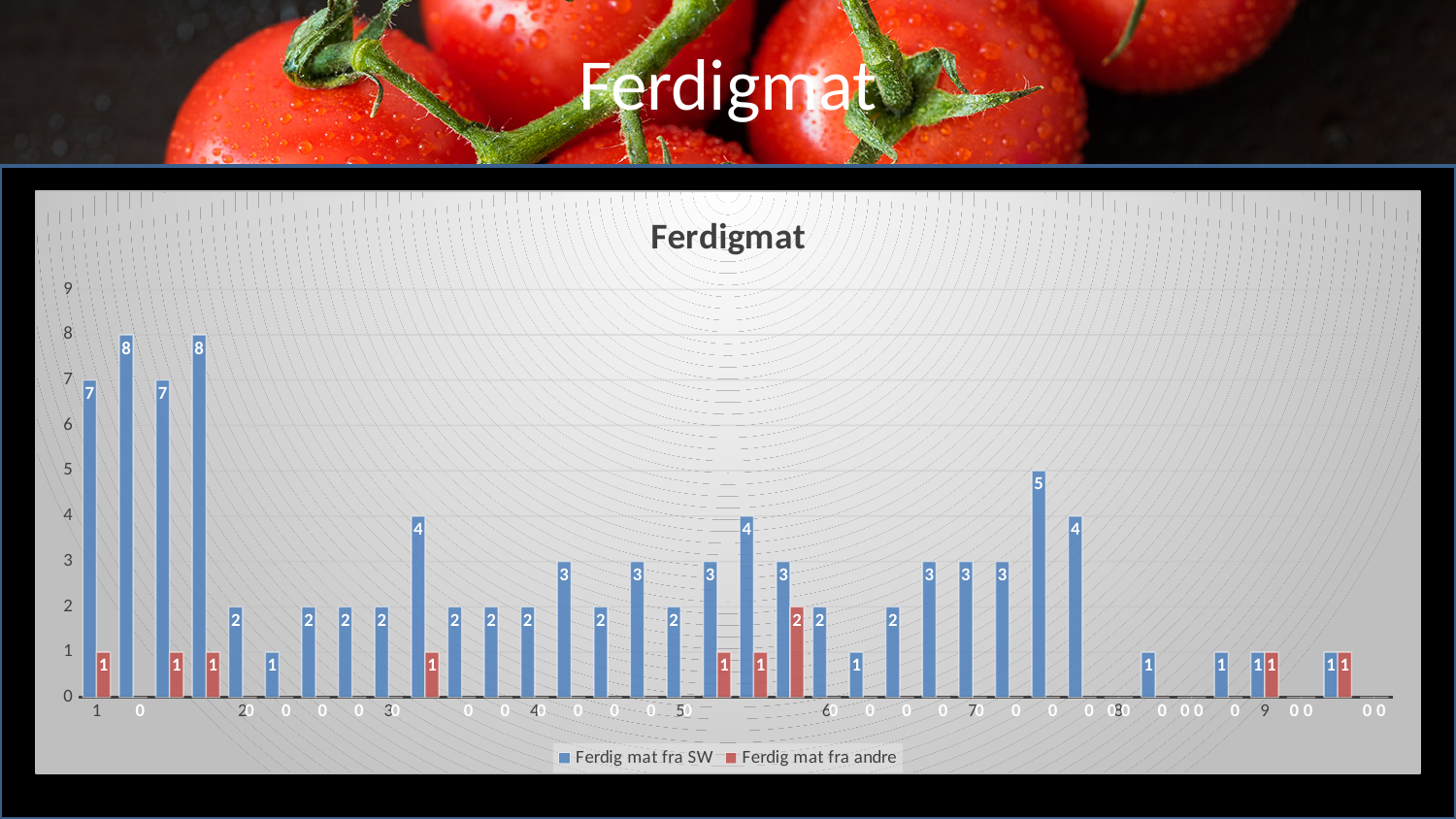

# Ferdigmat

### Chart: Ferdigmat

| Category | Ferdig mat fra SW | Ferdig mat fra andre |
|---|---|---|
| 1 | 7.0 | 1.0 |
|  | 8.0 | 0.0 |
|  | 7.0 | 1.0 |
|  | 8.0 | 1.0 |
| 2 | 2.0 | 0.0 |
|  | 1.0 | 0.0 |
|  | 2.0 | 0.0 |
|  | 2.0 | 0.0 |
| 3 | 2.0 | 0.0 |
|  | 4.0 | 1.0 |
|  | 2.0 | 0.0 |
|  | 2.0 | 0.0 |
| 4 | 2.0 | 0.0 |
|  | 3.0 | 0.0 |
|  | 2.0 | 0.0 |
|  | 3.0 | 0.0 |
| 5 | 2.0 | 0.0 |
|  | 3.0 | 1.0 |
|  | 4.0 | 1.0 |
|  | 3.0 | 2.0 |
| 6 | 2.0 | 0.0 |
|  | 1.0 | 0.0 |
|  | 2.0 | 0.0 |
|  | 3.0 | 0.0 |
| 7 | 3.0 | 0.0 |
|  | 3.0 | 0.0 |
|  | 5.0 | 0.0 |
|  | 4.0 | 0.0 |
| 8 | 0.0 | 0.0 |
|  | 1.0 | 0.0 |
|  | 0.0 | 0.0 |
|  | 1.0 | 0.0 |
| 9 | 1.0 | 1.0 |
|  | 0.0 | 0.0 |
|  | 1.0 | 1.0 |
|  | 0.0 | 0.0 |